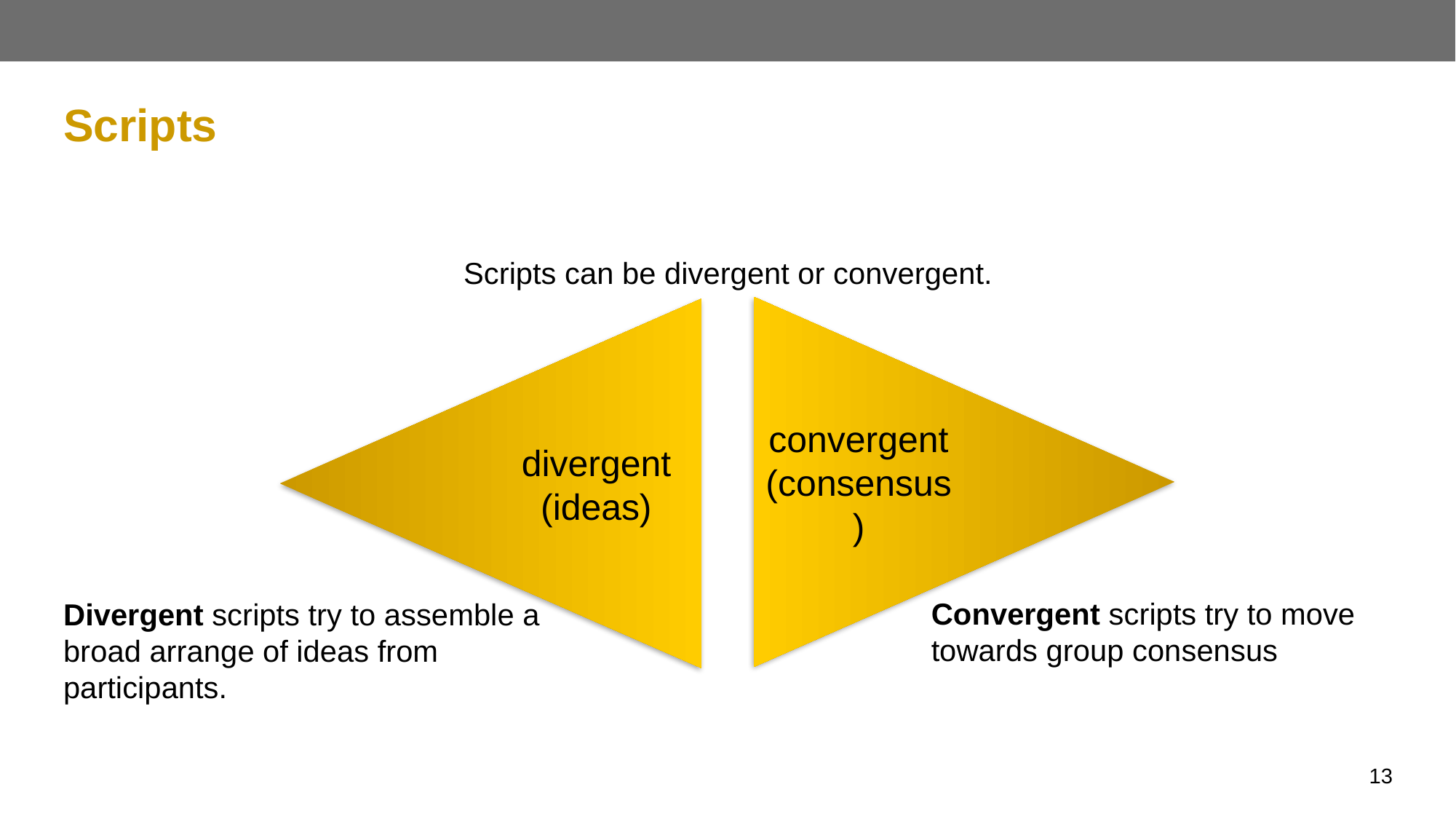

# Scripts
Scripts can be divergent or convergent.
convergent
(consensus)
divergent
(ideas)
Convergent scripts try to move towards group consensus
Divergent scripts try to assemble a broad arrange of ideas from participants.
13